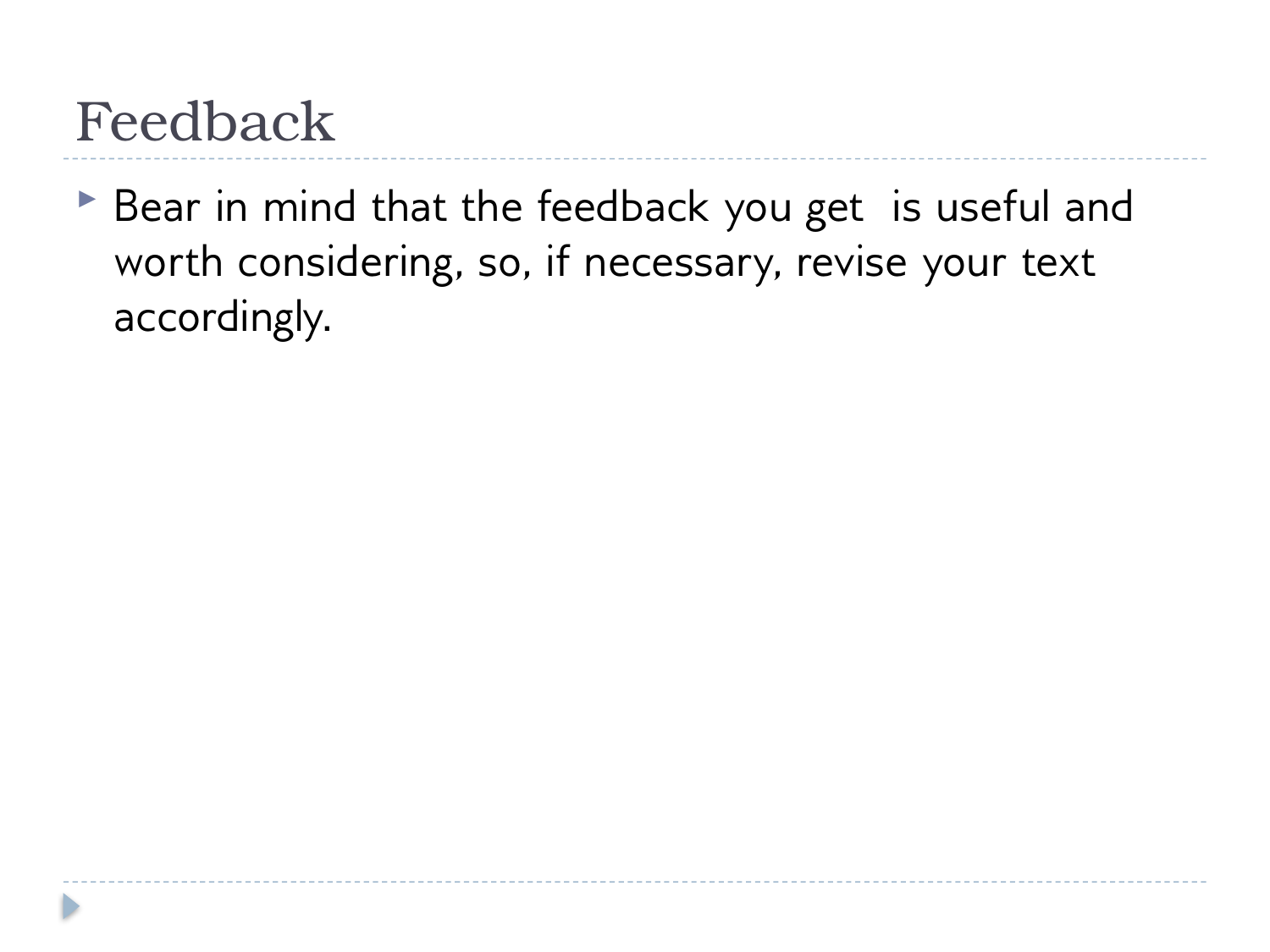

# Feedback
Bear in mind that the feedback you get  is useful and worth considering, so, if necessary, revise your text accordingly.